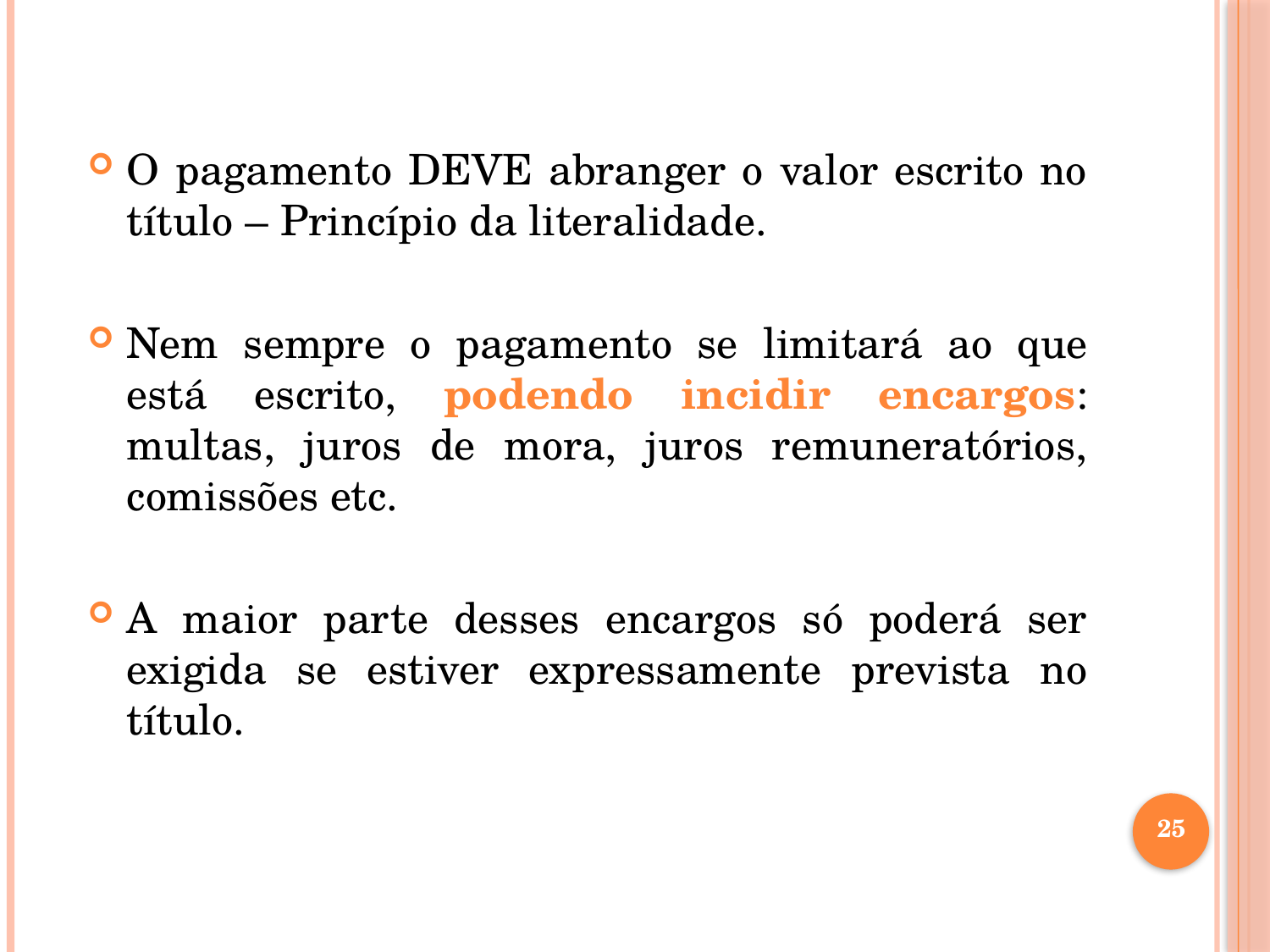

O pagamento DEVE abranger o valor escrito no título – Princípio da literalidade.

Nem sempre o pagamento se limitará ao que está escrito, podendo incidir encargos: multas, juros de mora, juros remuneratórios, comissões etc.

A maior parte desses encargos só poderá ser exigida se estiver expressamente prevista no título.
25